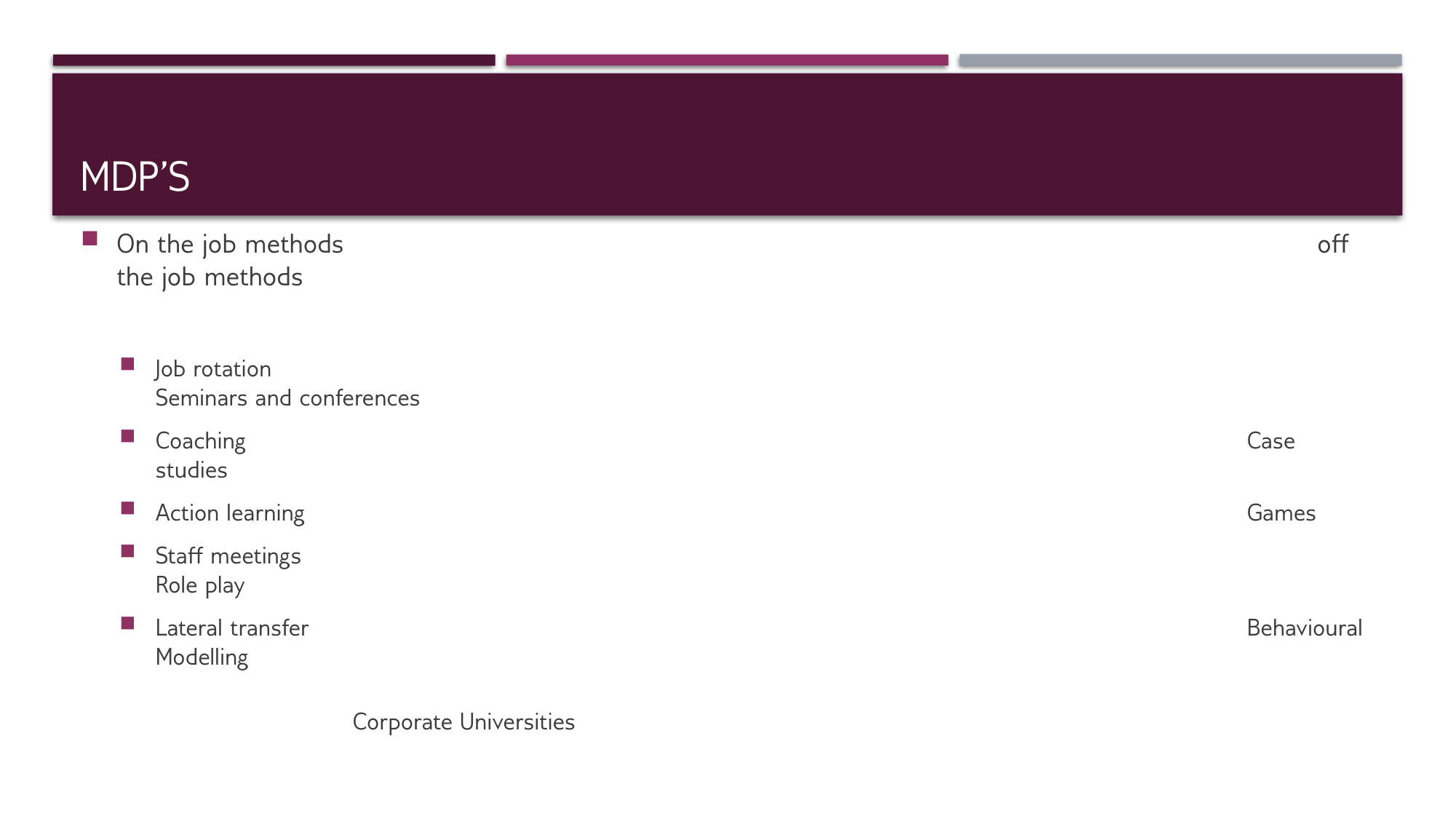

# MDP’s
On the job methods									off the job methods

Job rotation										Seminars and conferences
Coaching										Case studies
Action learning									Games
Staff meetings										Role play
Lateral transfer									Behavioural Modelling
											Corporate Universities